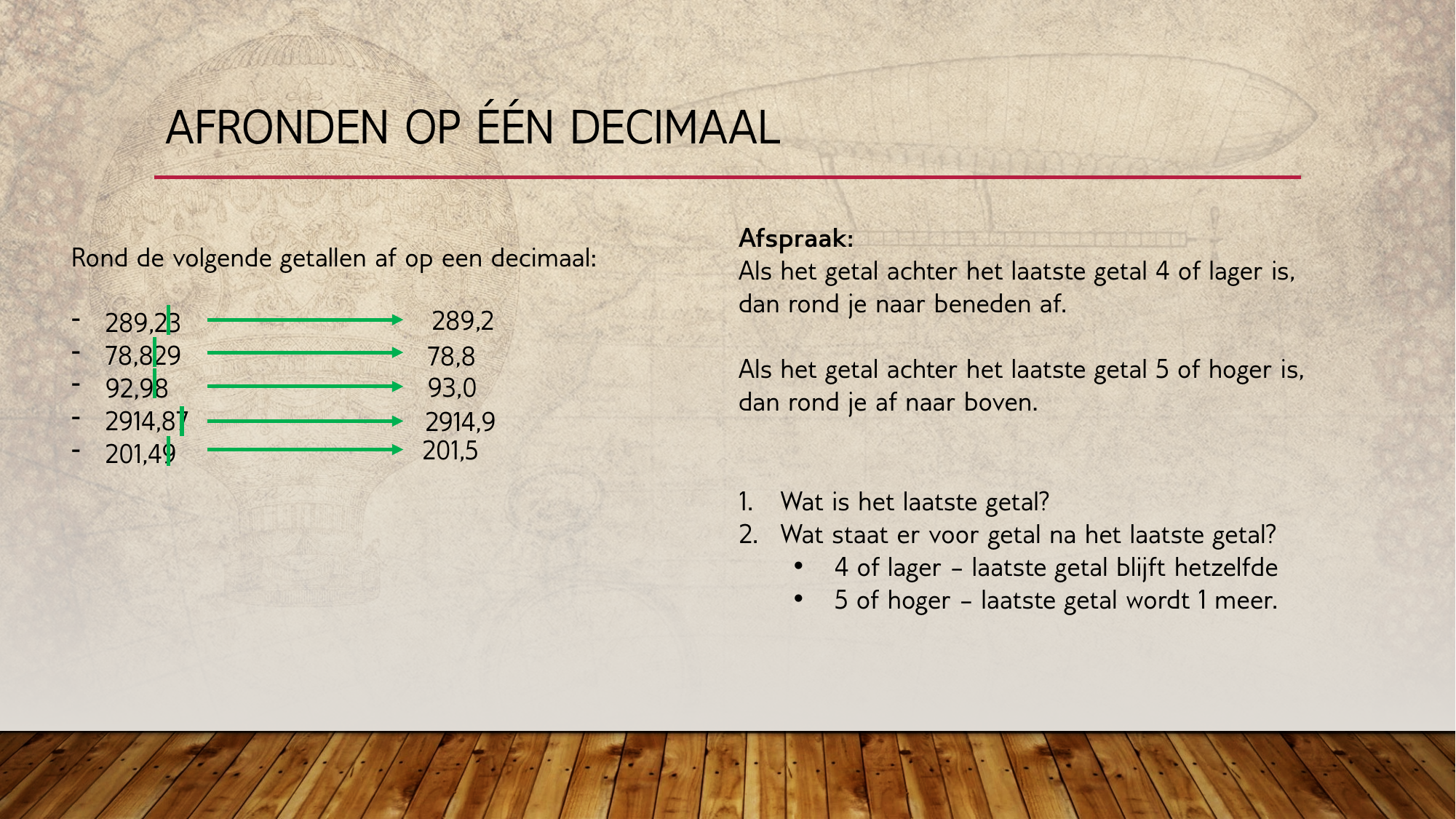

# Afronden op één decimaal
Afspraak:
Als het getal achter het laatste getal 4 of lager is, dan rond je naar beneden af.

Als het getal achter het laatste getal 5 of hoger is, dan rond je af naar boven.
Rond de volgende getallen af op een decimaal:

289,23
78,829
92,98
2914,87
201,49
289,2
78,8
93,0
2914,9
201,5
Wat is het laatste getal?
Wat staat er voor getal na het laatste getal?
4 of lager – laatste getal blijft hetzelfde
5 of hoger – laatste getal wordt 1 meer.